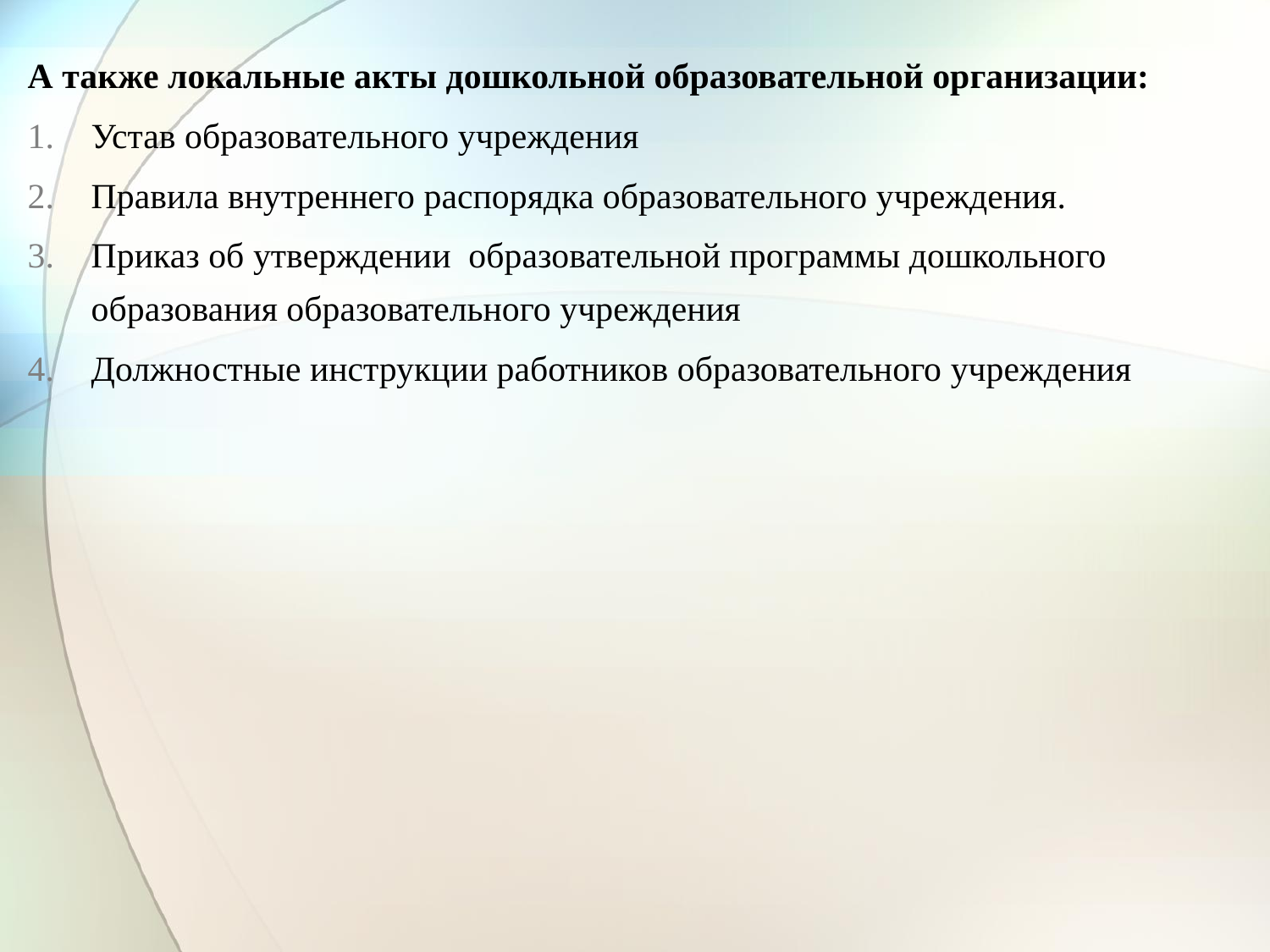

А также локальные акты дошкольной образовательной организации:
Устав образовательного учреждения
Правила внутреннего распорядка образовательного учреждения.
Приказ об утверждении  образовательной программы дошкольного образования образовательного учреждения
Должностные инструкции работников образовательного учреждения